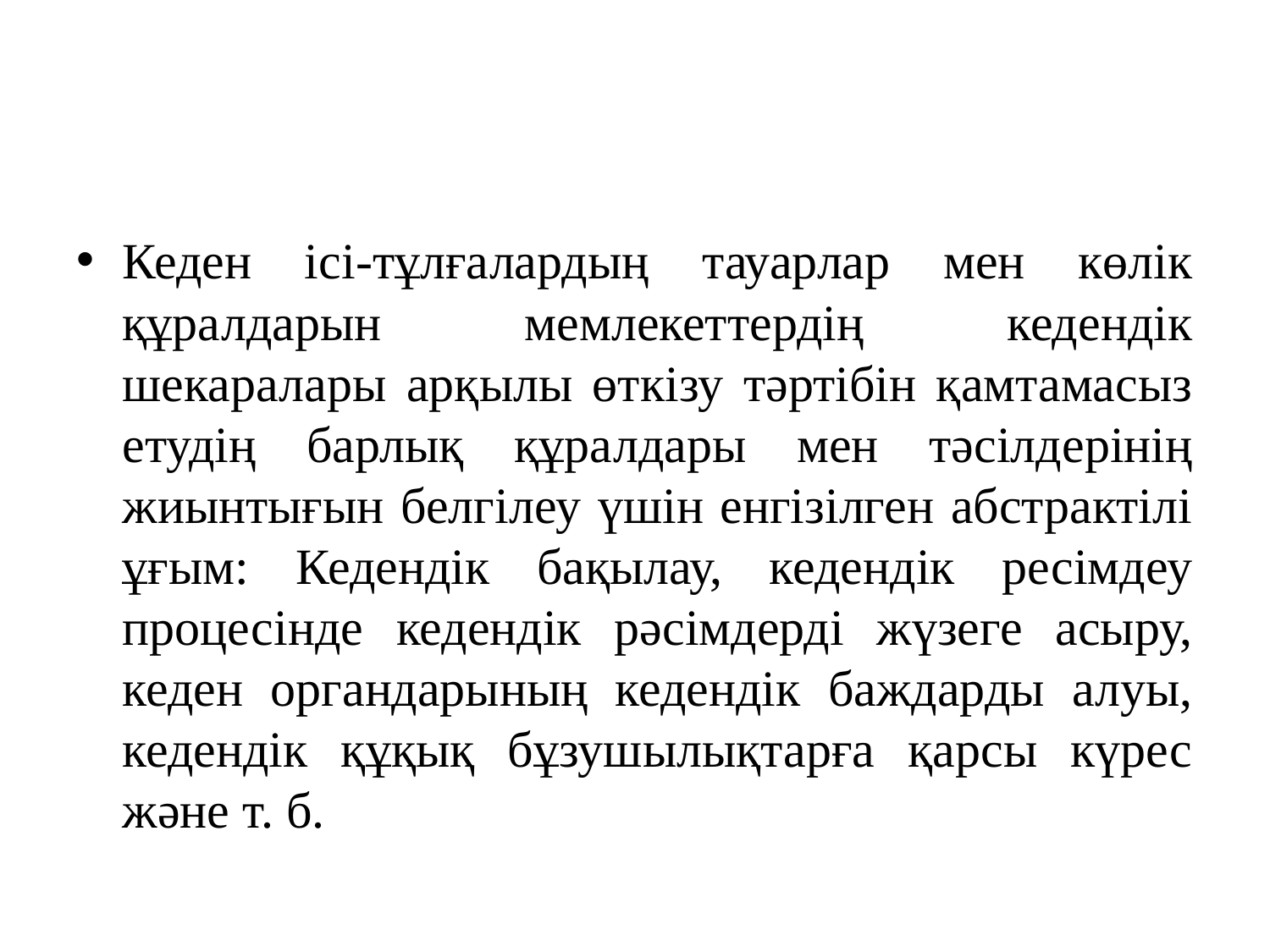

#
Кеден ісі-тұлғалардың тауарлар мен көлік құралдарын мемлекеттердің кедендік шекаралары арқылы өткізу тәртібін қамтамасыз етудің барлық құралдары мен тәсілдерінің жиынтығын белгілеу үшін енгізілген абстрактілі ұғым: Кедендік бақылау, кедендік ресімдеу процесінде кедендік рәсімдерді жүзеге асыру, кеден органдарының кедендік баждарды алуы, кедендік құқық бұзушылықтарға қарсы күрес және т. б.